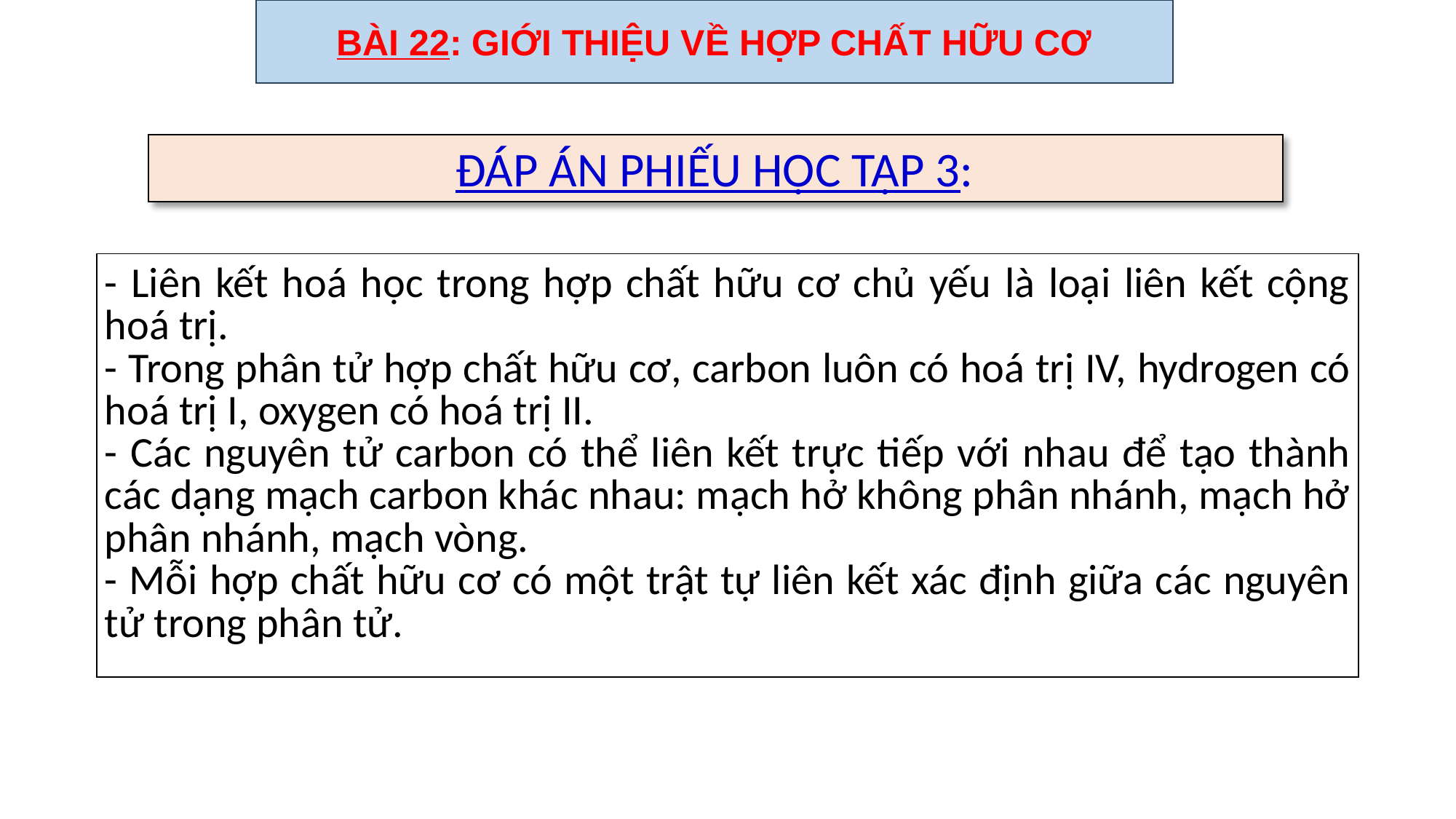

BÀI 22: GIỚI THIỆU VỀ HỢP CHẤT HỮU CƠ

# ĐÁP ÁN PHIẾU HỌC TẬP 3:
| - Liên kết hoá học trong hợp chất hữu cơ chủ yếu là loại liên kết cộng hoá trị. - Trong phân tử hợp chất hữu cơ, carbon luôn có hoá trị IV, hydrogen có hoá trị I, oxygen có hoá trị II. - Các nguyên tử carbon có thể liên kết trực tiếp với nhau để tạo thành các dạng mạch carbon khác nhau: mạch hở không phân nhánh, mạch hở phân nhánh, mạch vòng. - Mỗi hợp chất hữu cơ có một trật tự liên kết xác định giữa các nguyên tử trong phân tử. |
| --- |